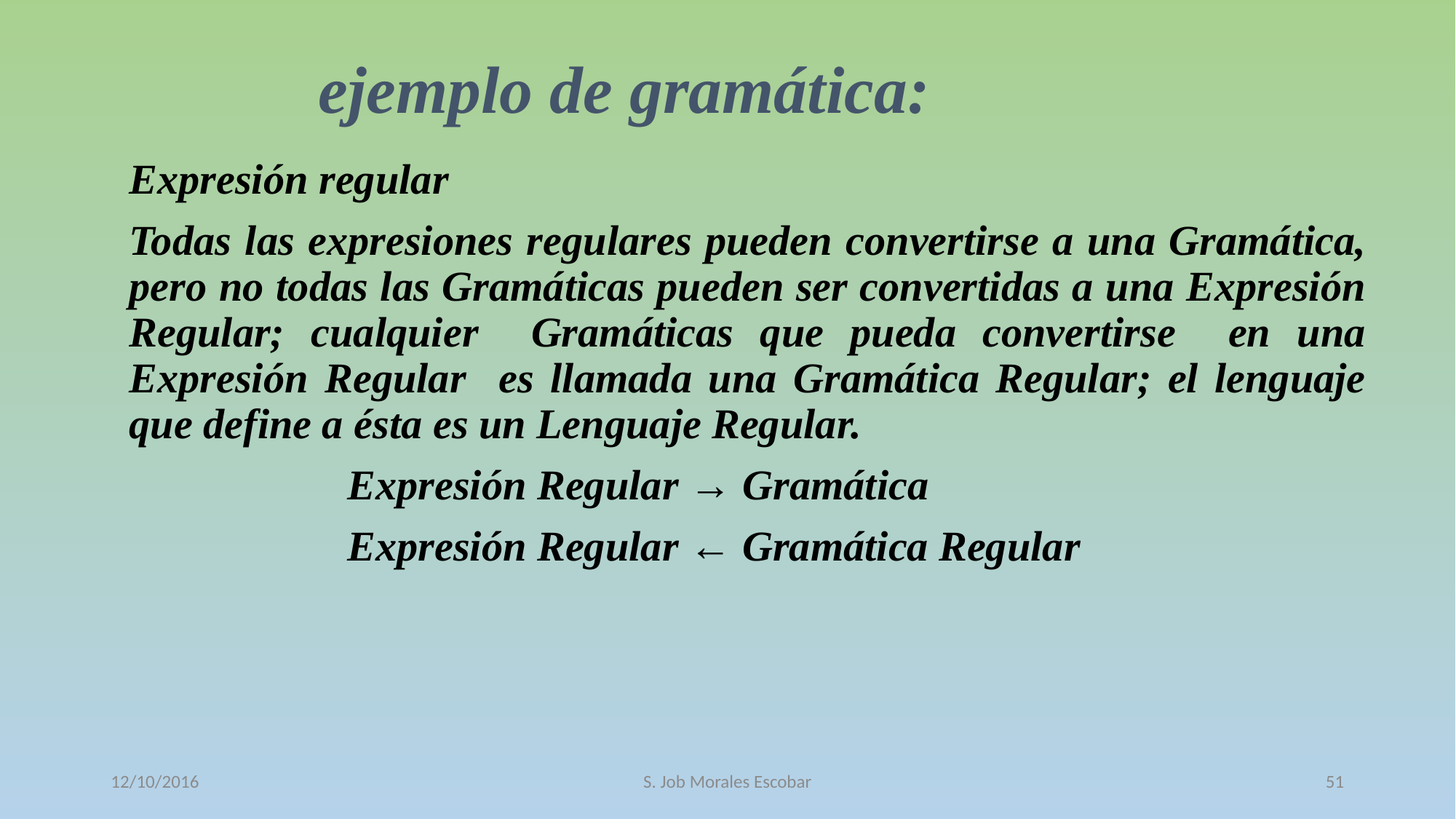

# ejemplo de gramática:
Expresión regular
Todas las expresiones regulares pueden convertirse a una Gramática, pero no todas las Gramáticas pueden ser convertidas a una Expresión Regular; cualquier  Gramáticas que pueda convertirse  en una Expresión Regular  es llamada una Gramática Regular; el lenguaje que define a ésta es un Lenguaje Regular.
		Expresión Regular → Gramática
		Expresión Regular ← Gramática Regular

12/10/2016
S. Job Morales Escobar
51